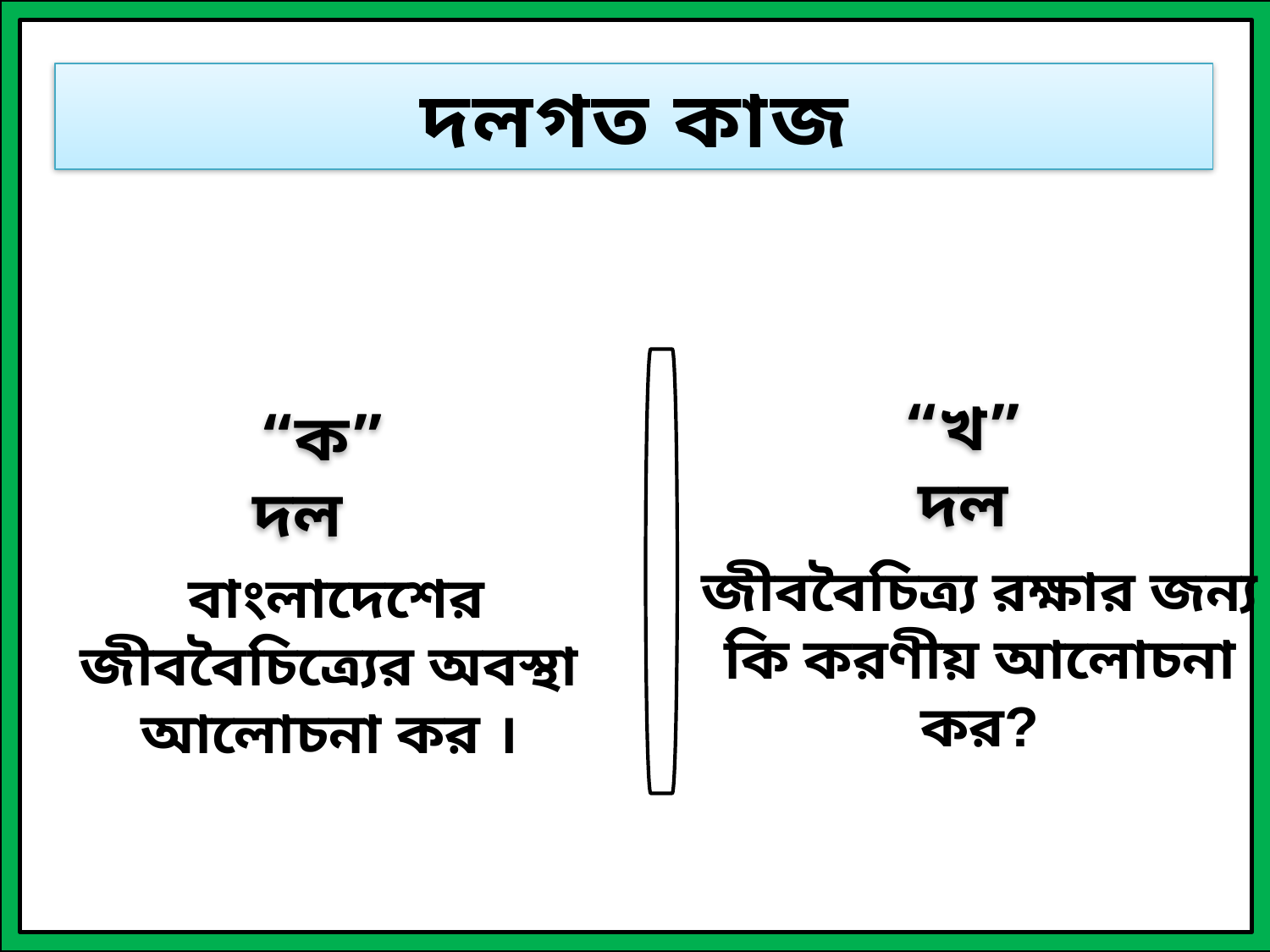

দলগত কাজ

“খ” দল
“ক” দল
জীববৈচিত্র্য রক্ষার জন্য কি করণীয় আলোচনা কর?
 বাংলাদেশের জীববৈচিত্র্যের অবস্থা আলোচনা কর ।